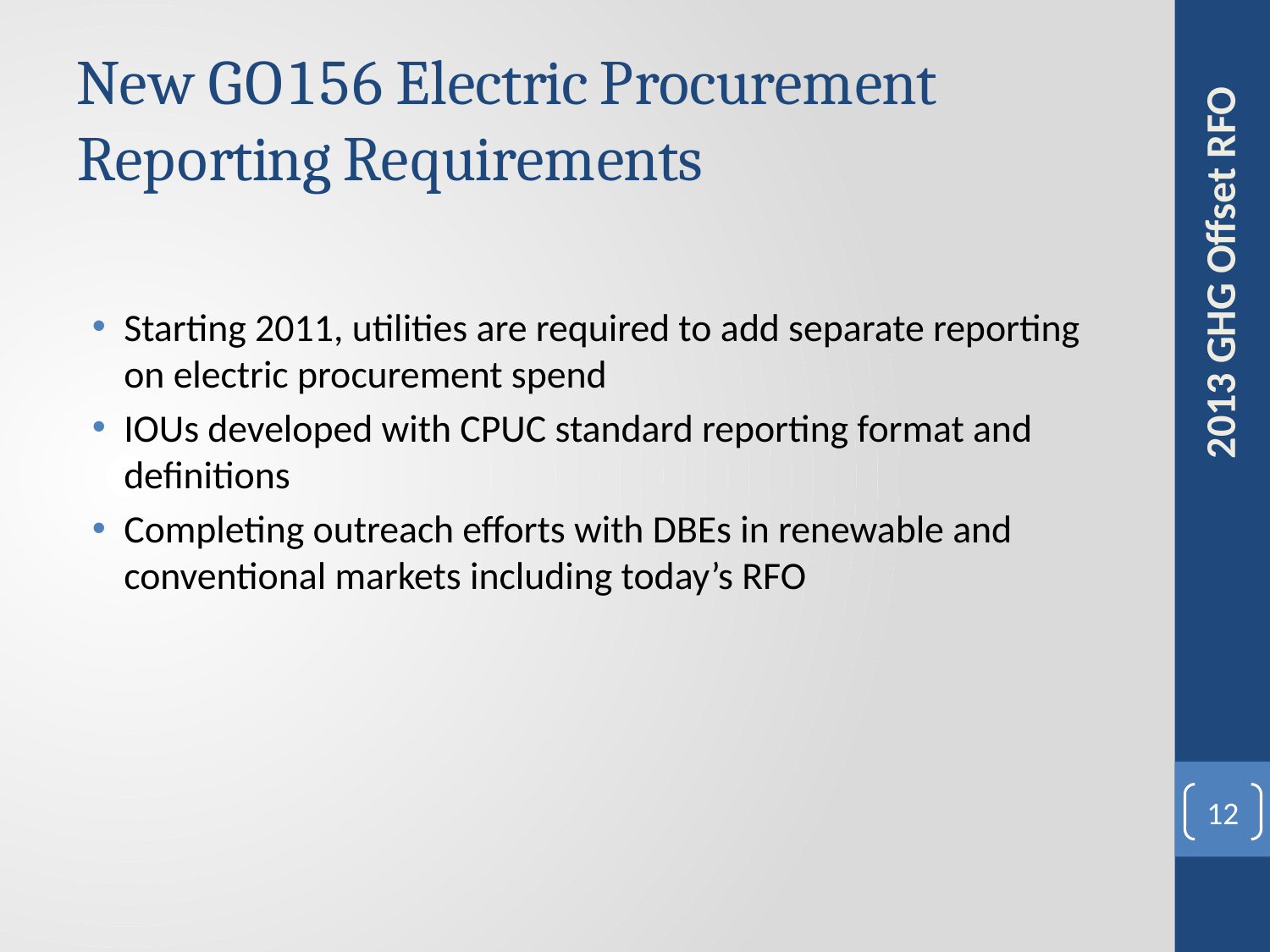

# New GO156 Electric Procurement Reporting Requirements
2013 GHG Offset RFO
Starting 2011, utilities are required to add separate reporting on electric procurement spend
IOUs developed with CPUC standard reporting format and definitions
Completing outreach efforts with DBEs in renewable and conventional markets including today’s RFO

12